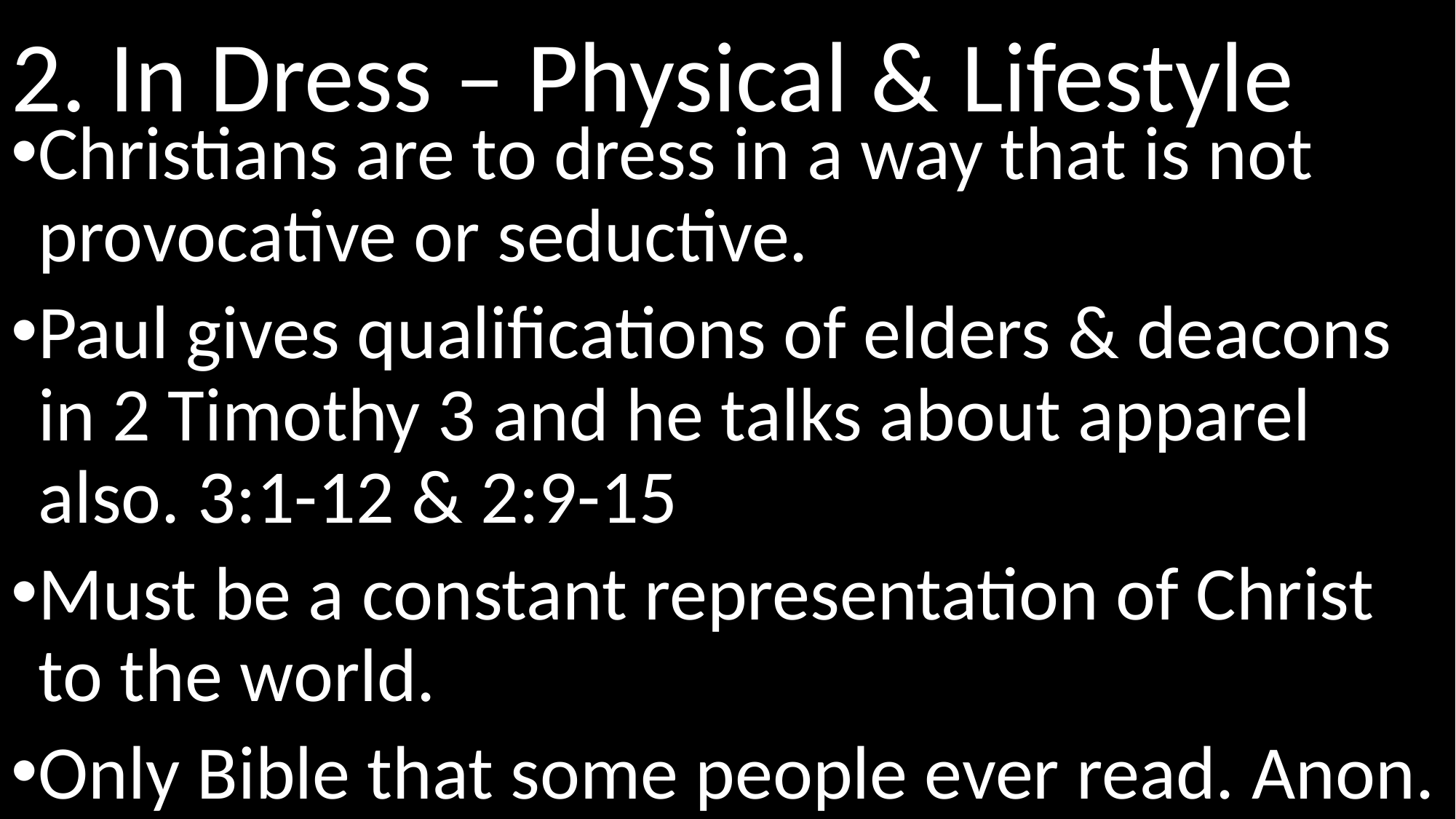

# 2. In Dress – Physical & Lifestyle
Christians are to dress in a way that is not provocative or seductive.
Paul gives qualifications of elders & deacons in 2 Timothy 3 and he talks about apparel also. 3:1-12 & 2:9-15
Must be a constant representation of Christ to the world.
Only Bible that some people ever read. Anon.